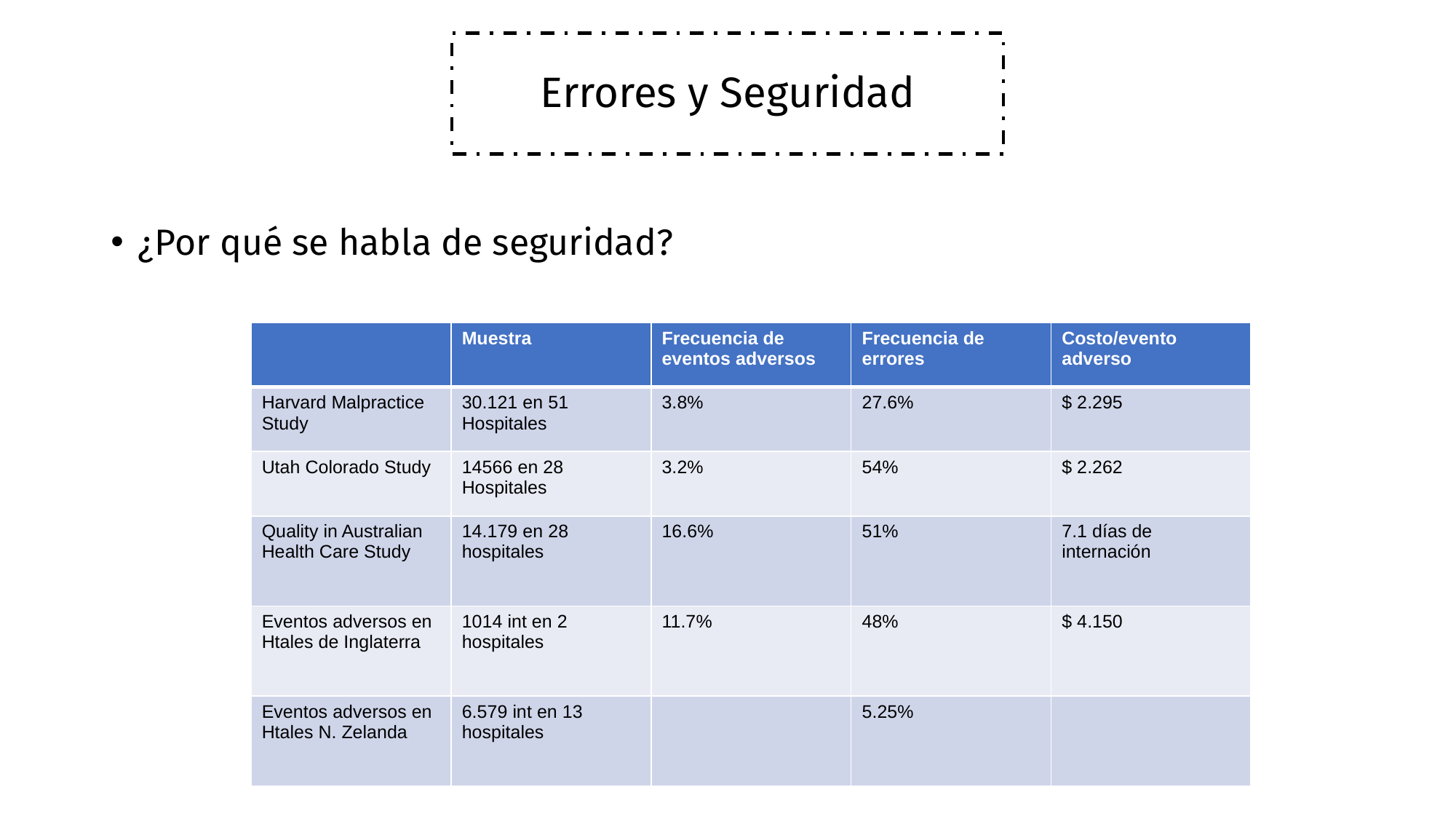

# Errores y Seguridad
¿Por qué se habla de seguridad?

|  | Muestra | Frecuencia de eventos adversos | Frecuencia de errores | Costo/evento adverso |
| --- | --- | --- | --- | --- |
| Harvard Malpractice Study | 30.121 en 51 Hospitales | 3.8% | 27.6% | $ 2.295 |
| Utah Colorado Study | 14566 en 28 Hospitales | 3.2% | 54% | $ 2.262 |
| Quality in Australian Health Care Study | 14.179 en 28 hospitales | 16.6% | 51% | 7.1 días de internación |
| Eventos adversos en Htales de Inglaterra | 1014 int en 2 hospitales | 11.7% | 48% | $ 4.150 |
| Eventos adversos en Htales N. Zelanda | 6.579 int en 13 hospitales |  | 5.25% |  |